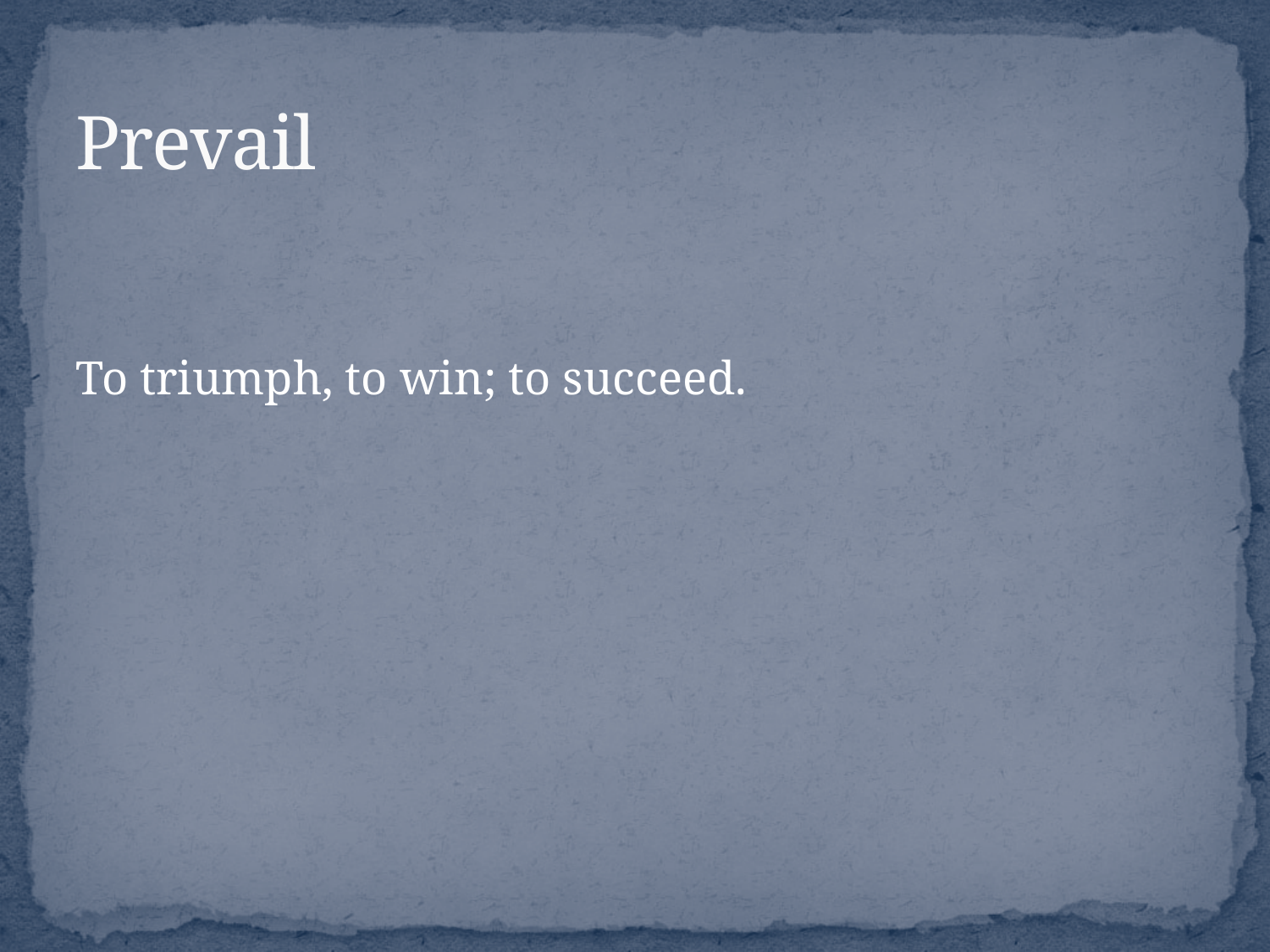

# Prevail

To triumph, to win; to succeed.